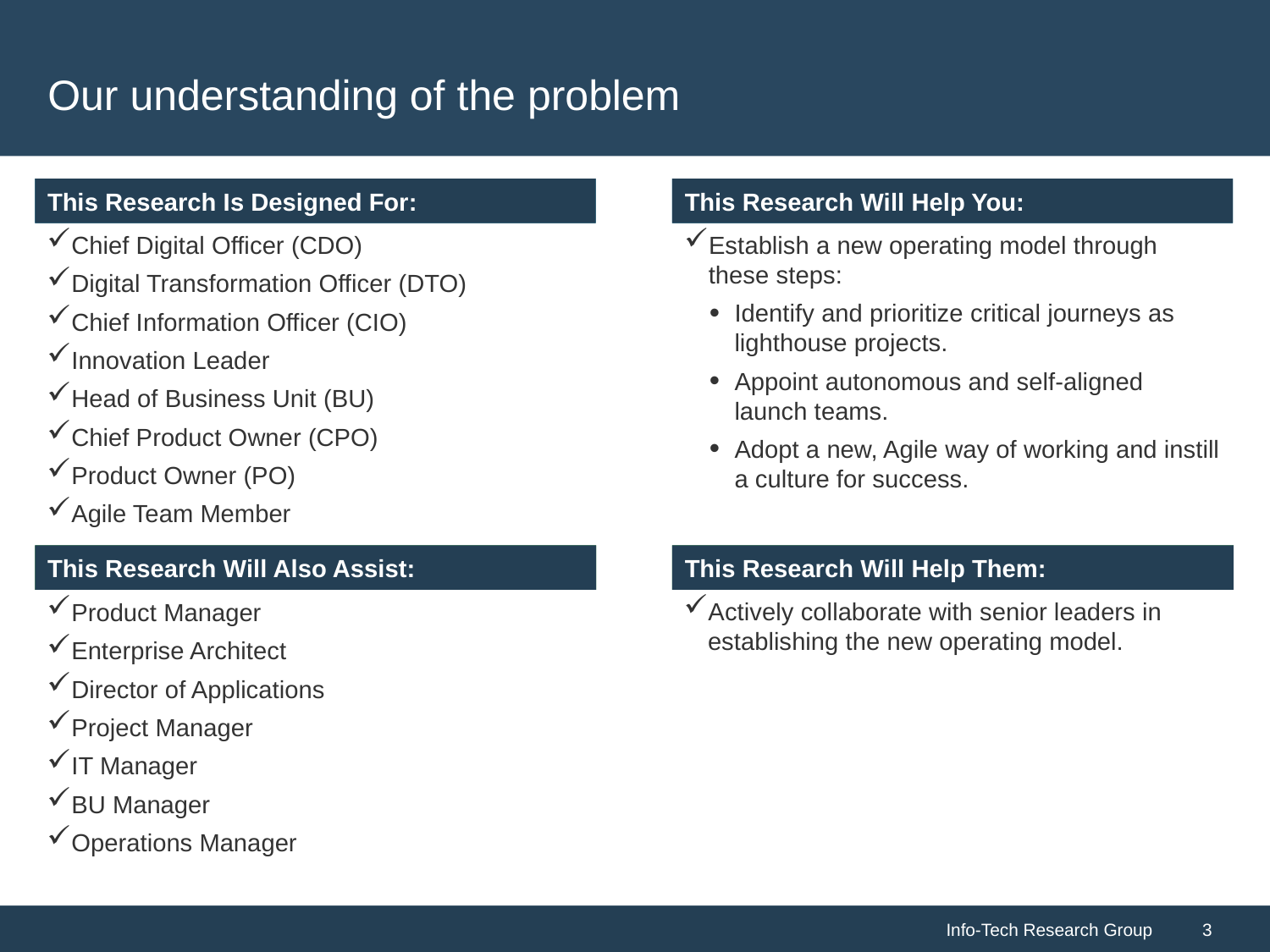

# Our understanding of the problem
Chief Digital Officer (CDO)
Digital Transformation Officer (DTO)
Chief Information Officer (CIO)
Innovation Leader
Head of Business Unit (BU)
Chief Product Owner (CPO)
Product Owner (PO)
Agile Team Member

Establish a new operating model through these steps:
Identify and prioritize critical journeys as lighthouse projects.
Appoint autonomous and self-aligned launch teams.
Adopt a new, Agile way of working and instill a culture for success.
Actively collaborate with senior leaders in establishing the new operating model.
Product Manager
Enterprise Architect
Director of Applications
Project Manager
IT Manager
BU Manager
Operations Manager